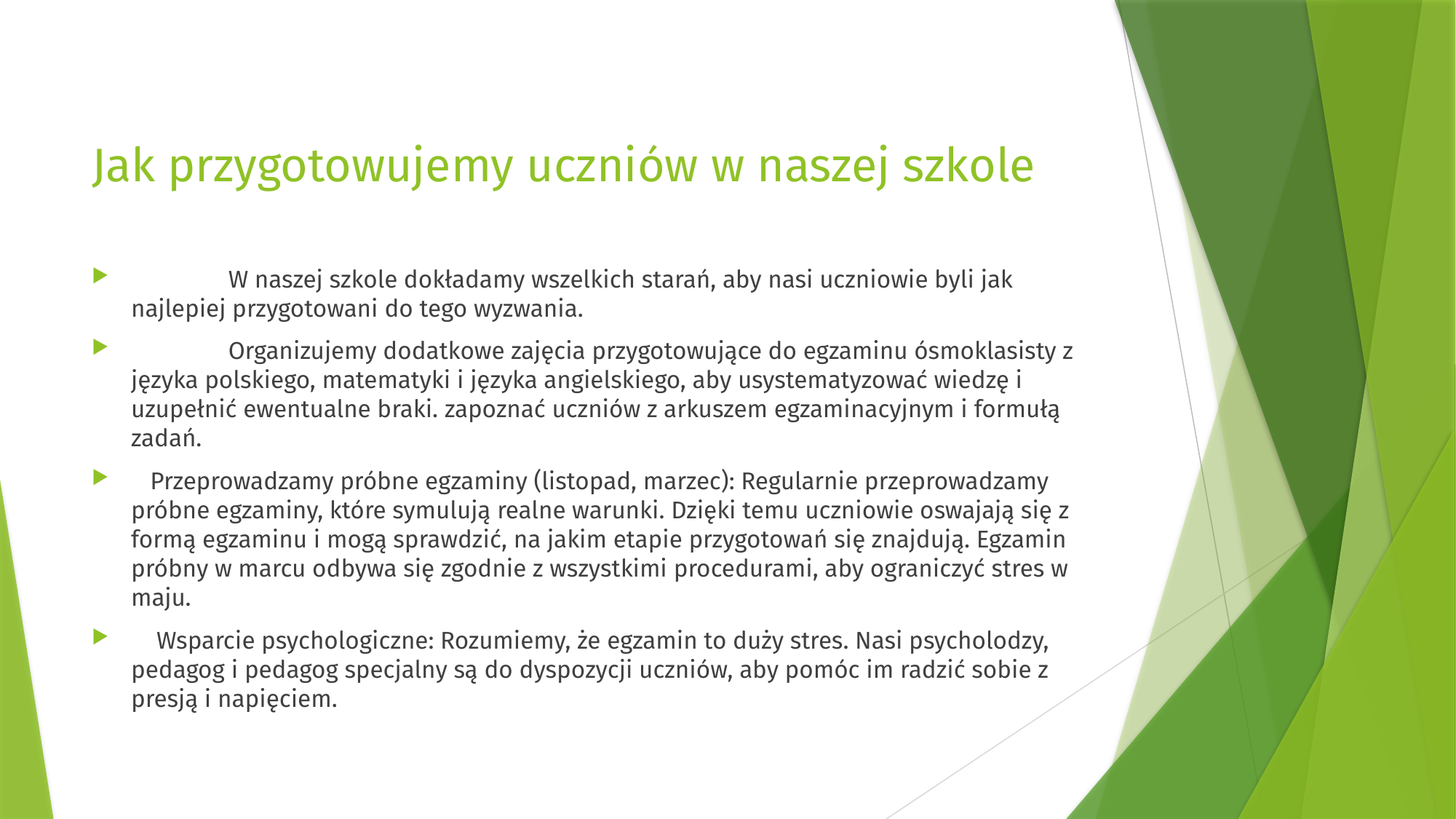

# Jak przygotowujemy uczniów w naszej szkole
 	W naszej szkole dokładamy wszelkich starań, aby nasi uczniowie byli jak najlepiej przygotowani do tego wyzwania.
 	Organizujemy dodatkowe zajęcia przygotowujące do egzaminu ósmoklasisty z języka polskiego, matematyki i języka angielskiego, aby usystematyzować wiedzę i uzupełnić ewentualne braki. zapoznać uczniów z arkuszem egzaminacyjnym i formułą zadań.
   Przeprowadzamy próbne egzaminy (listopad, marzec): Regularnie przeprowadzamy próbne egzaminy, które symulują realne warunki. Dzięki temu uczniowie oswajają się z formą egzaminu i mogą sprawdzić, na jakim etapie przygotowań się znajdują. Egzamin próbny w marcu odbywa się zgodnie z wszystkimi procedurami, aby ograniczyć stres w maju.
    Wsparcie psychologiczne: Rozumiemy, że egzamin to duży stres. Nasi psycholodzy, pedagog i pedagog specjalny są do dyspozycji uczniów, aby pomóc im radzić sobie z presją i napięciem.